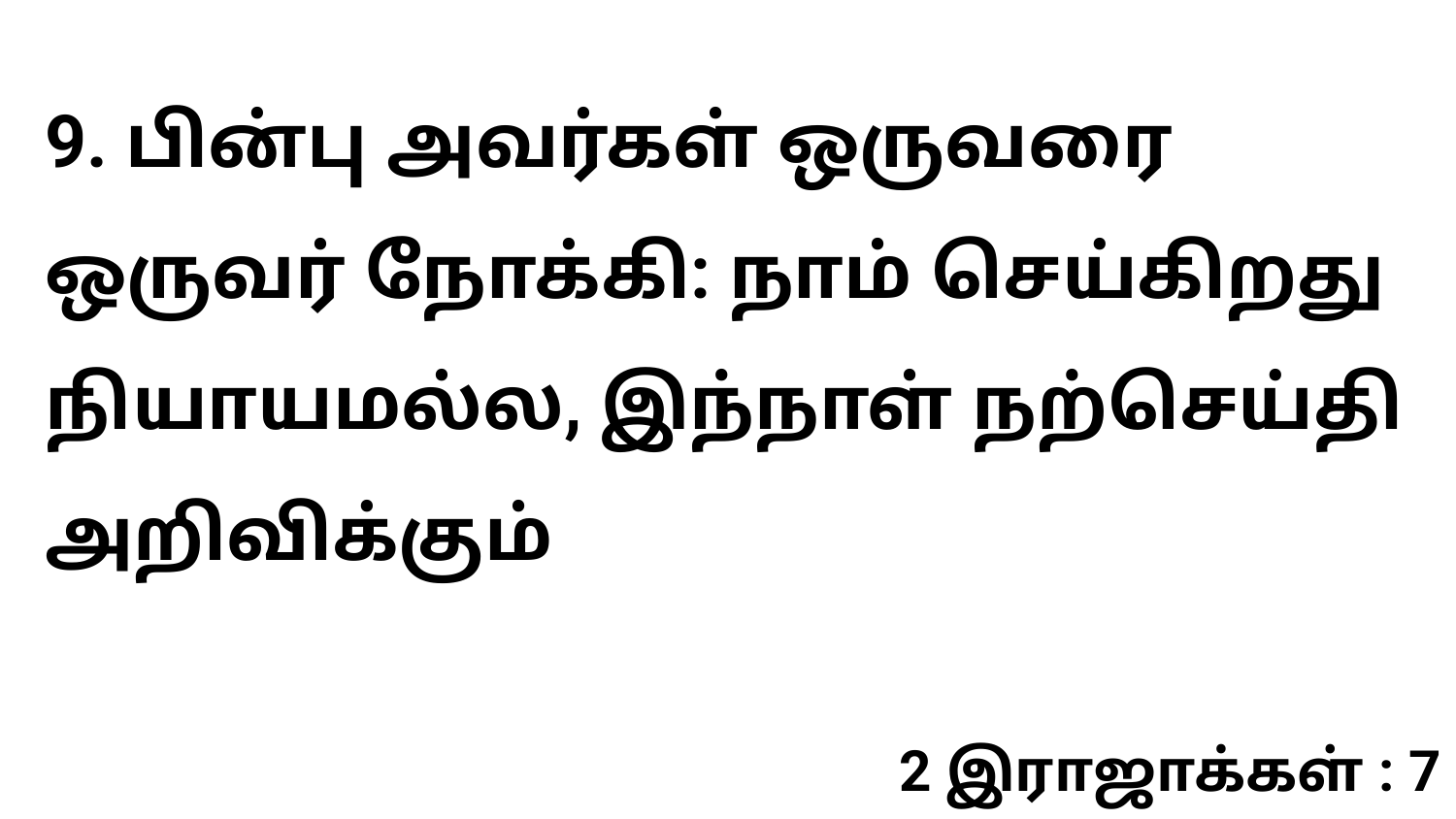

9. பின்பு அவர்கள் ஒருவரை ஒருவர் நோக்கி: நாம் செய்கிறது நியாயமல்ல, இந்நாள் நற்செய்தி அறிவிக்கும்
2 இராஜாக்கள் : 7